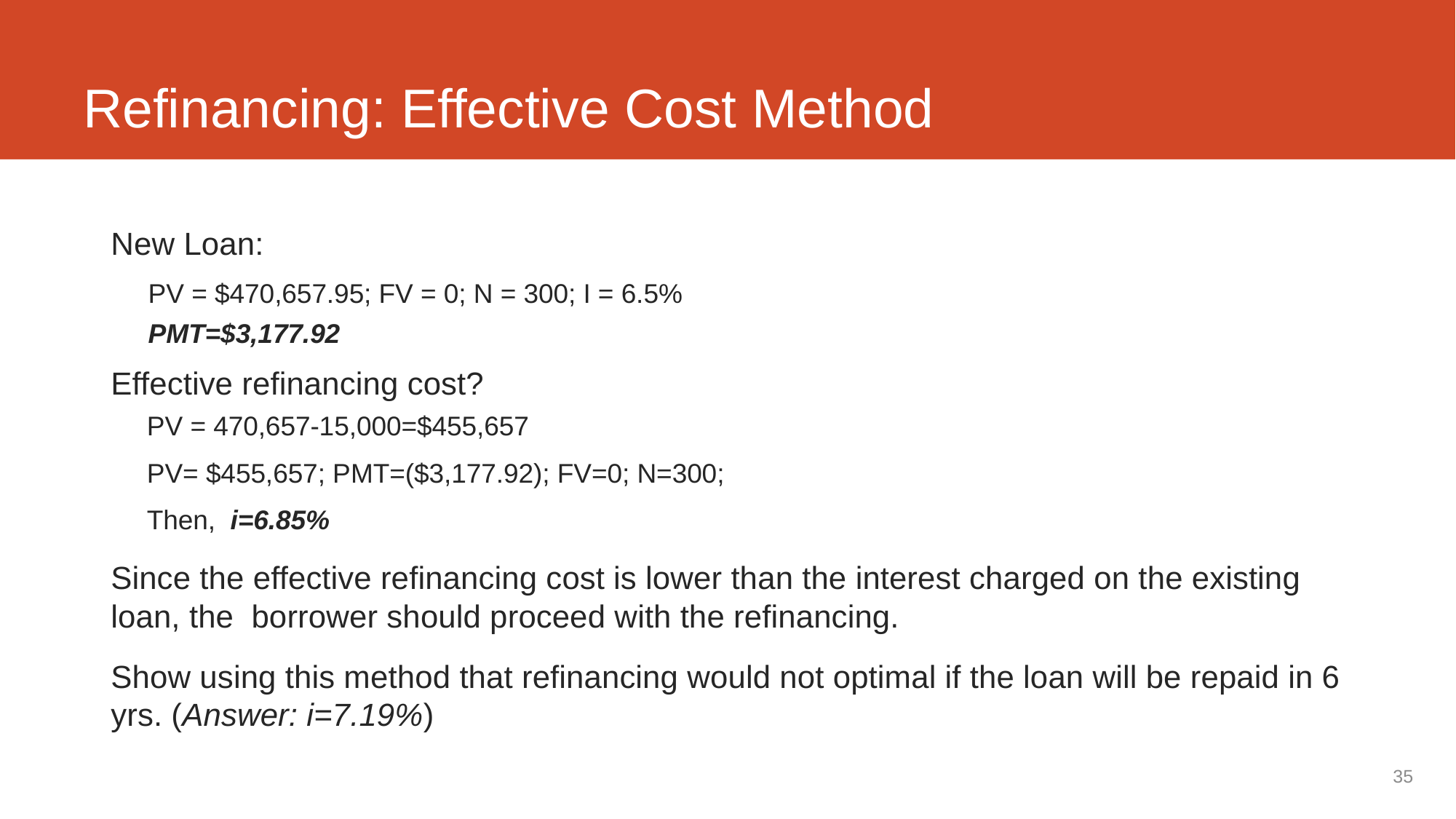

# Refinancing: Effective Cost Method
New Loan:
     PV = $470,657.95; FV = 0; N = 300; I = 6.5%
     PMT=$3,177.92
Effective refinancing cost?
PV = 470,657-15,000=$455,657
PV= $455,657; PMT=($3,177.92); FV=0; N=300;
Then,  i=6.85%
Since the effective refinancing cost is lower than the interest charged on the existing loan, the  borrower should proceed with the refinancing.
Show using this method that refinancing would not optimal if the loan will be repaid in 6 yrs. (Answer: i=7.19%)
35